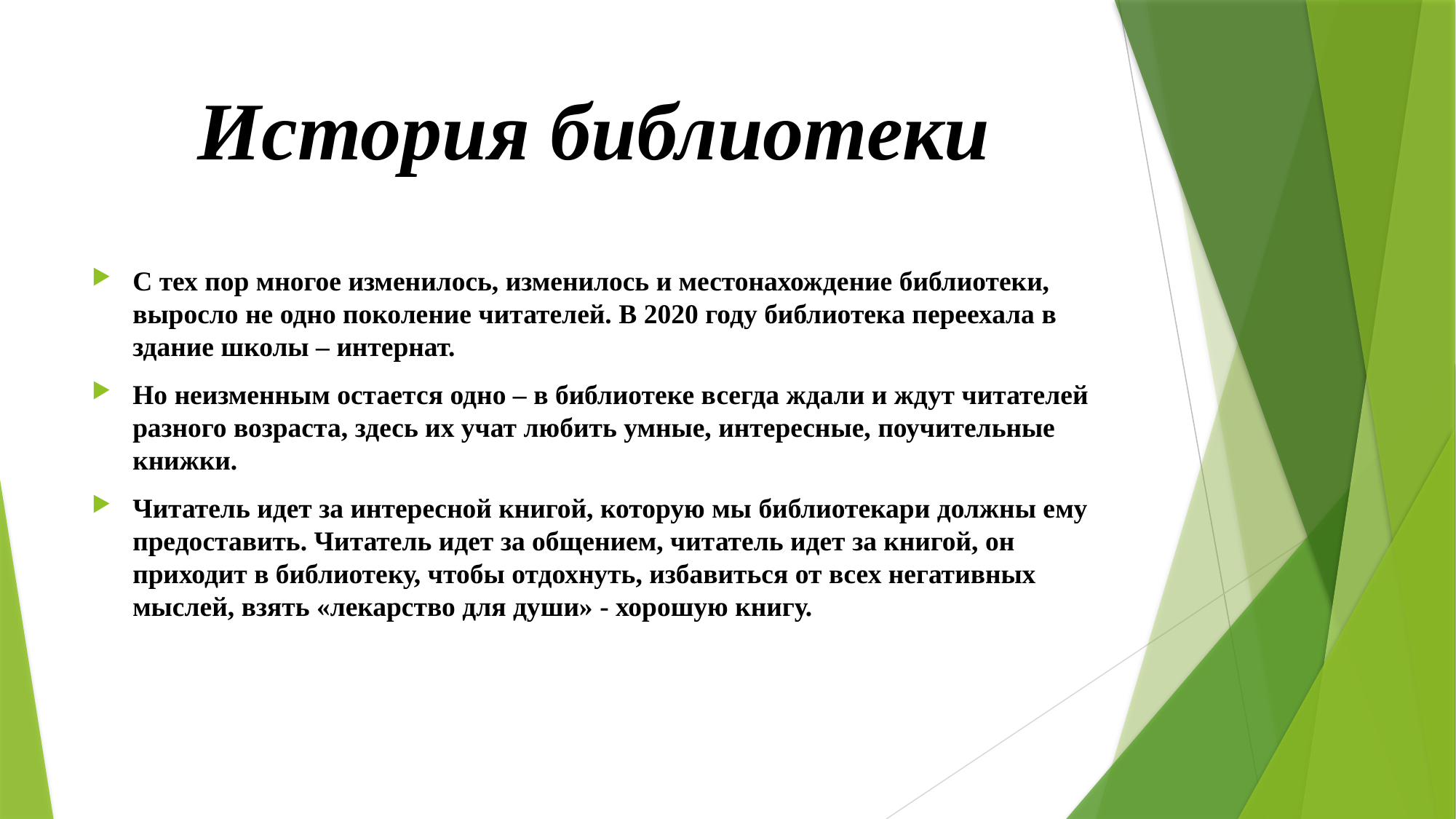

# История библиотеки
С тех пор многое изменилось, изменилось и местонахождение библиотеки, выросло не одно поколение читателей. В 2020 году библиотека переехала в здание школы – интернат.
Но неизменным остается одно – в библиотеке всегда ждали и ждут читателей разного возраста, здесь их учат любить умные, интересные, поучительные книжки.
Читатель идет за интересной книгой, которую мы библиотекари должны ему предоставить. Читатель идет за общением, читатель идет за книгой, он приходит в библиотеку, чтобы отдохнуть, избавиться от всех негативных мыслей, взять «лекарство для души» - хорошую книгу.